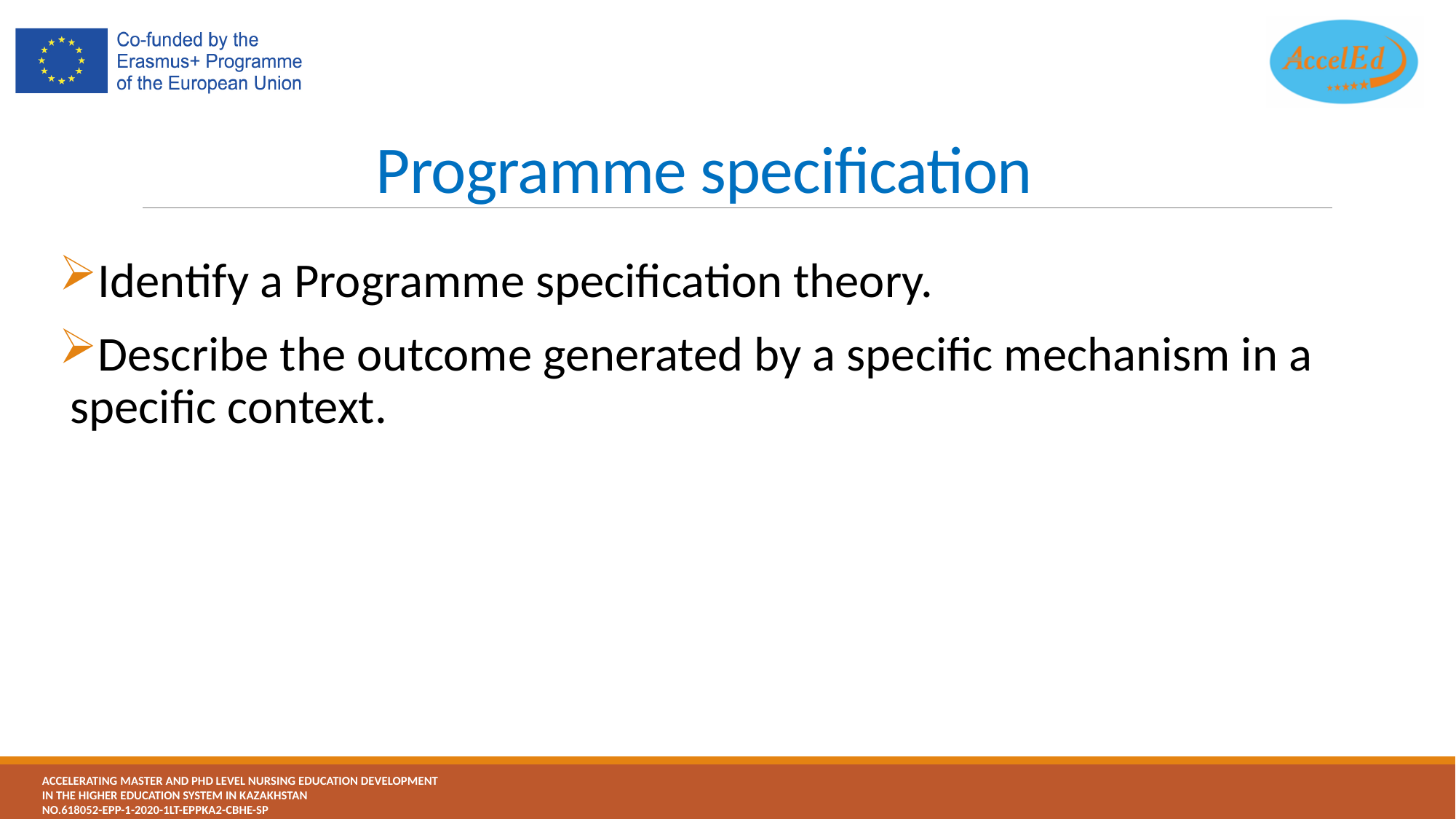

# Programme specification
Identify a Programme specification theory.
Describe the outcome generated by a specific mechanism in a specific context.